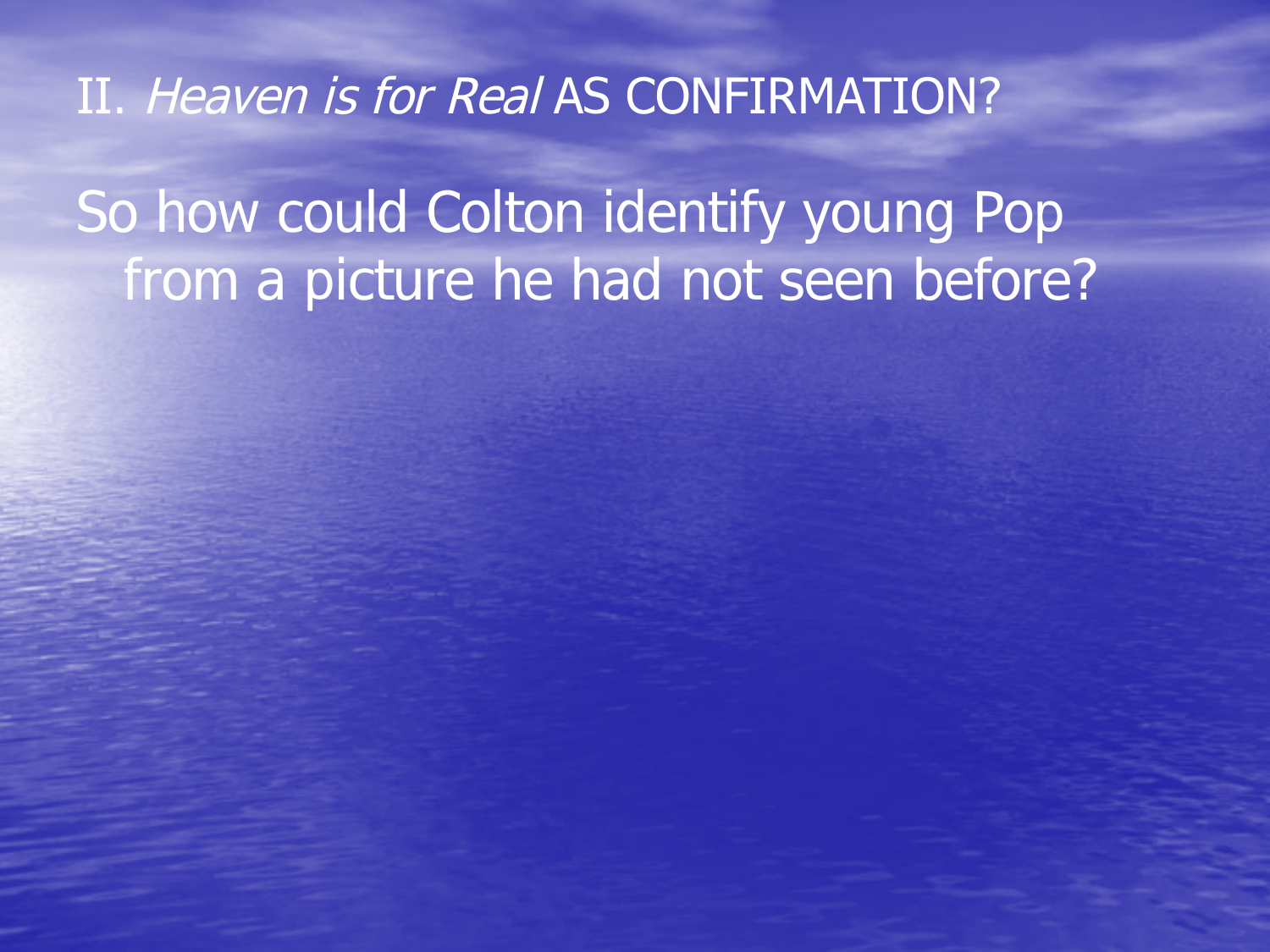

# II. Heaven is for Real AS CONFIRMATION?
So how could Colton identify young Pop from a picture he had not seen before?